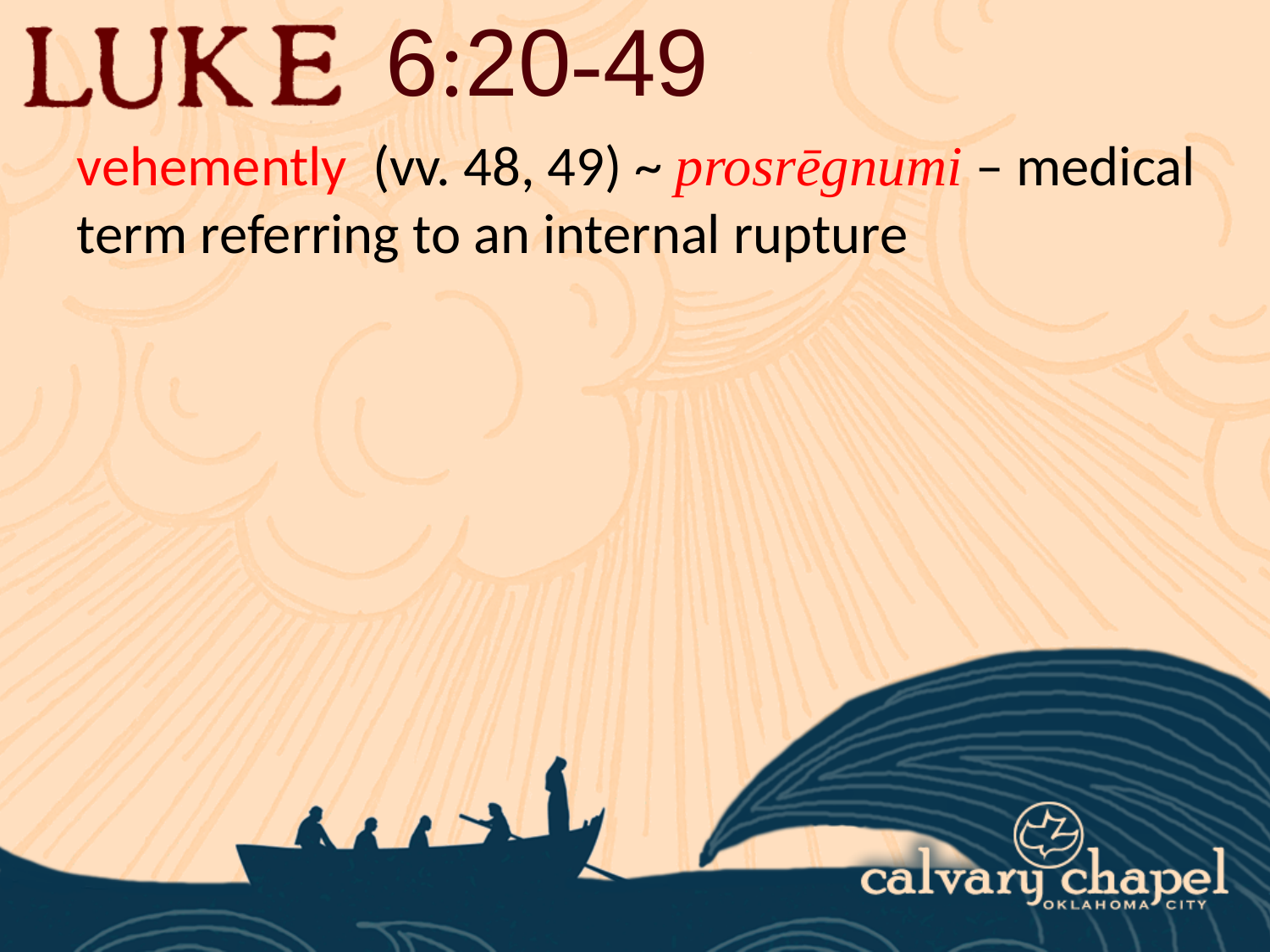

6:20-49
vehemently  (vv. 48, 49) ~ prosrēgnumi – medical term referring to an internal rupture